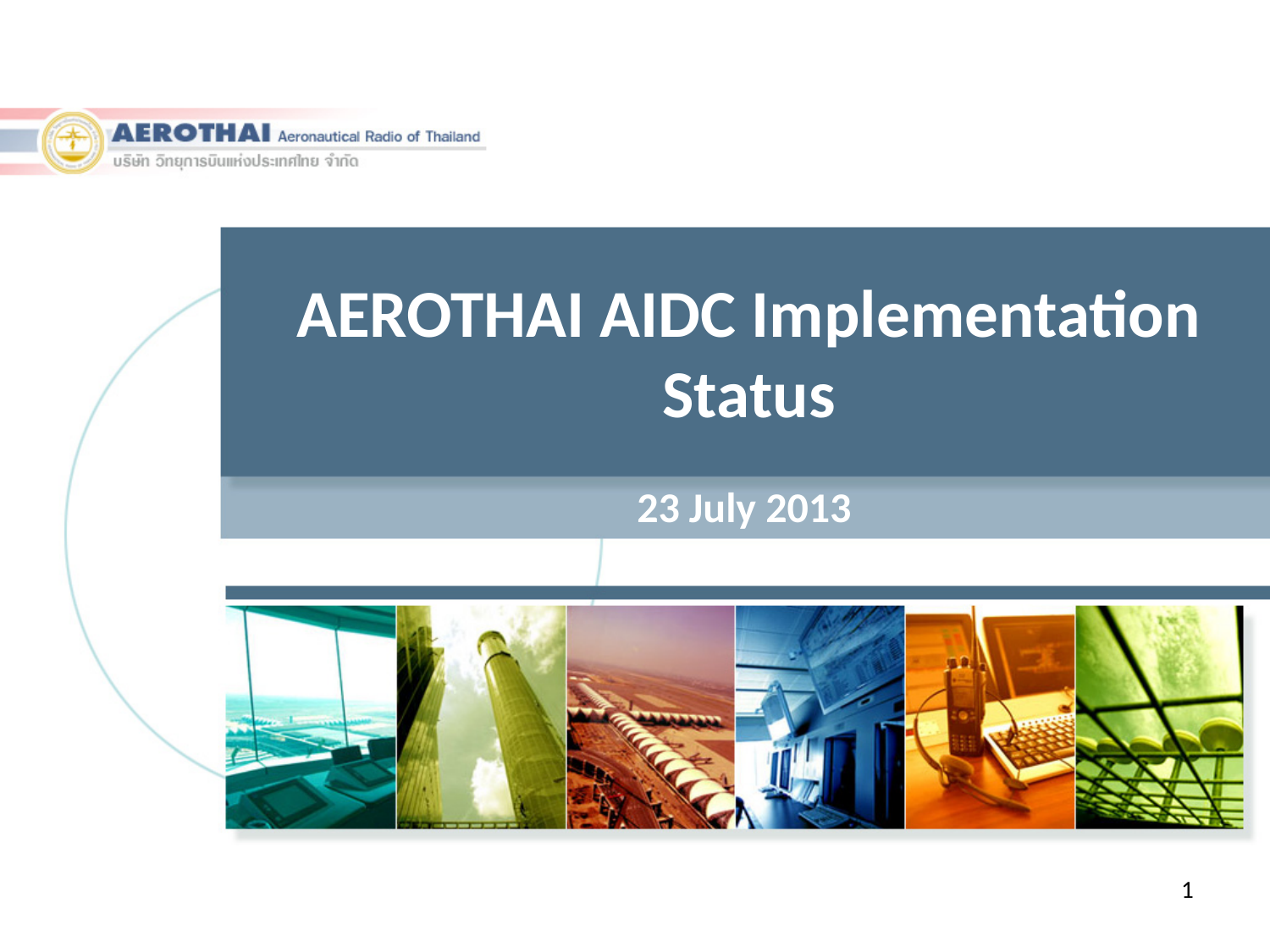

# AEROTHAI AIDC Implementation Status
23 July 2013
1